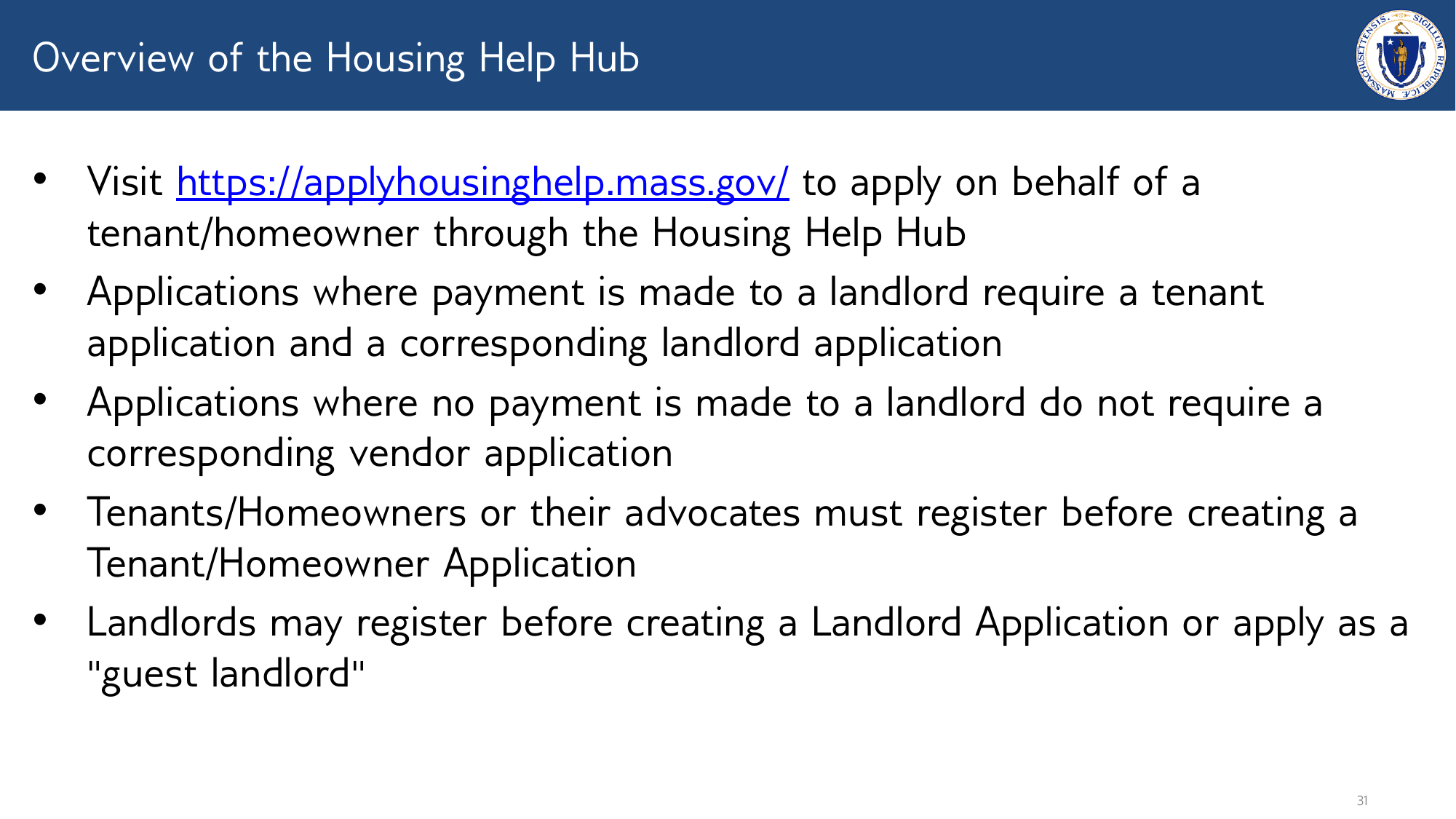

# Overview of the Housing Help Hub
Visit https://applyhousinghelp.mass.gov/ to apply on behalf of a tenant/homeowner through the Housing Help Hub
Applications where payment is made to a landlord require a tenant application and a corresponding landlord application
Applications where no payment is made to a landlord do not require a corresponding vendor application
Tenants/Homeowners or their advocates must register before creating a Tenant/Homeowner Application
Landlords may register before creating a Landlord Application or apply as a "guest landlord"

31